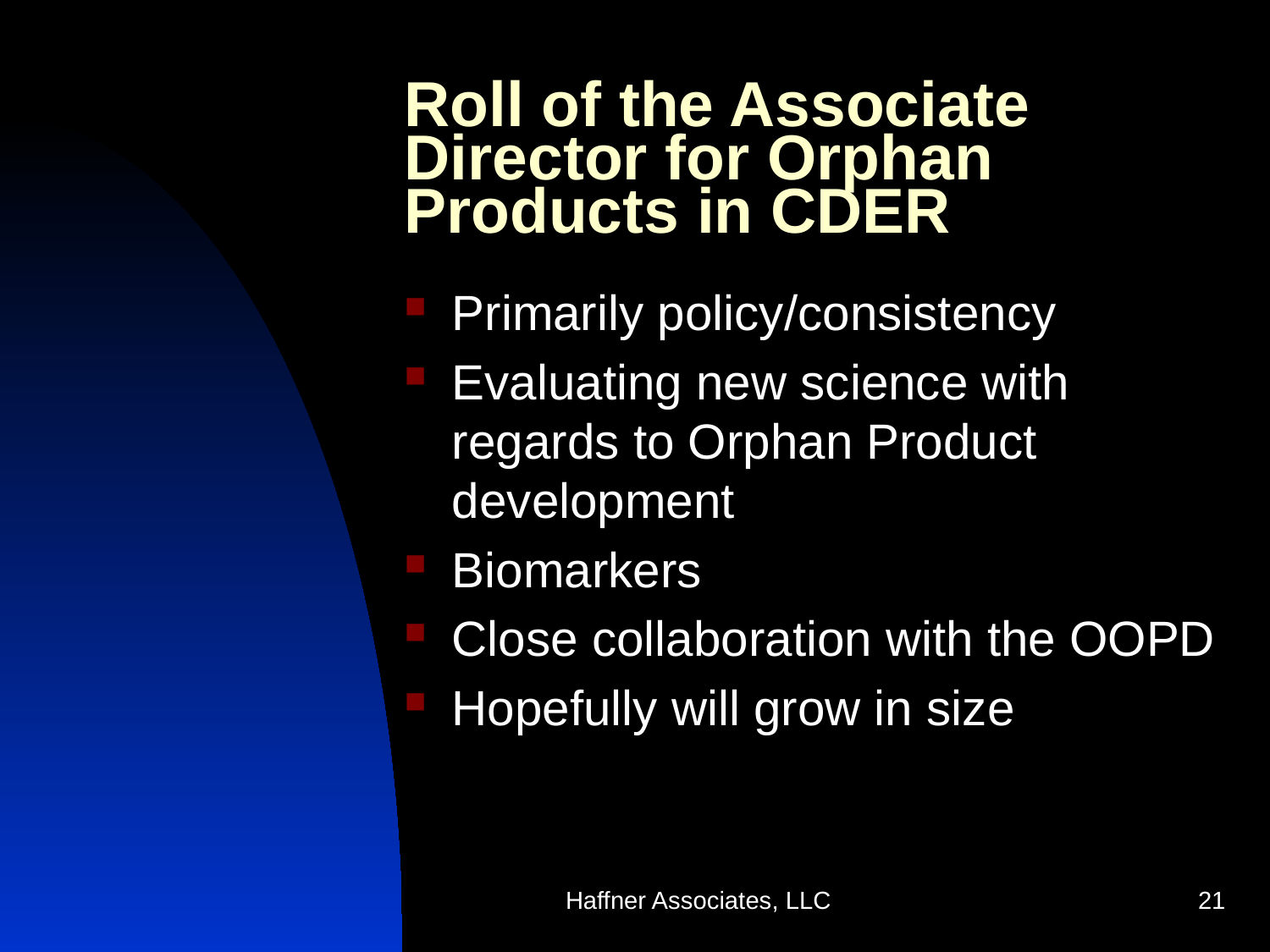

# Roll of the Associate Director for Orphan Products in CDER
Primarily policy/consistency
Evaluating new science with regards to Orphan Product development
Biomarkers
Close collaboration with the OOPD
Hopefully will grow in size
Haffner Associates, LLC
21